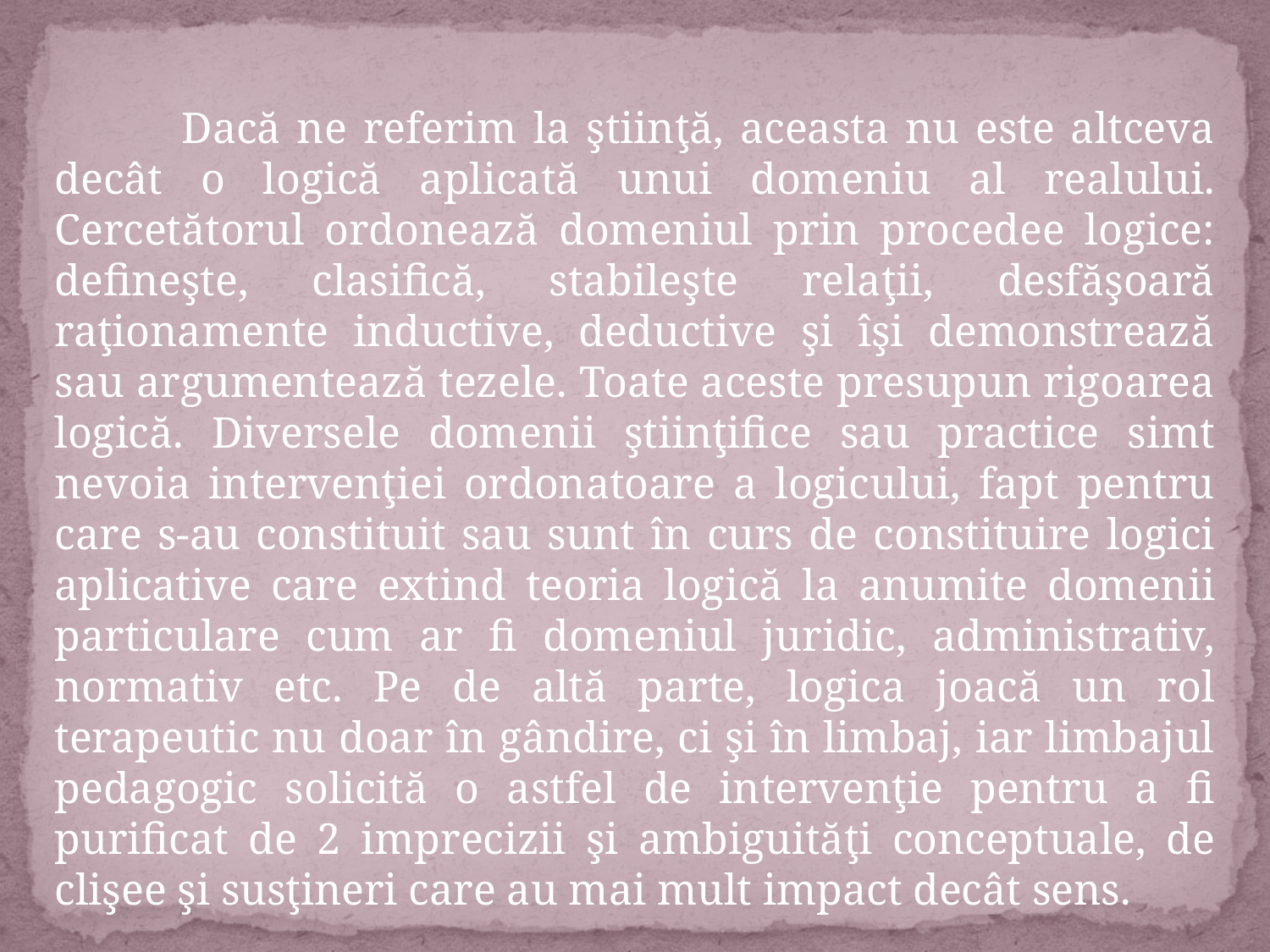

Dacă ne referim la ştiinţă, aceasta nu este altceva decât o logică aplicată unui domeniu al realului. Cercetătorul ordonează domeniul prin procedee logice: defineşte, clasifică, stabileşte relaţii, desfăşoară raţionamente inductive, deductive şi îşi demonstrează sau argumentează tezele. Toate aceste presupun rigoarea logică. Diversele domenii ştiinţifice sau practice simt nevoia intervenţiei ordonatoare a logicului, fapt pentru care s-au constituit sau sunt în curs de constituire logici aplicative care extind teoria logică la anumite domenii particulare cum ar fi domeniul juridic, administrativ, normativ etc. Pe de altă parte, logica joacă un rol terapeutic nu doar în gândire, ci şi în limbaj, iar limbajul pedagogic solicită o astfel de intervenţie pentru a fi purificat de 2 imprecizii şi ambiguităţi conceptuale, de clişee şi susţineri care au mai mult impact decât sens.